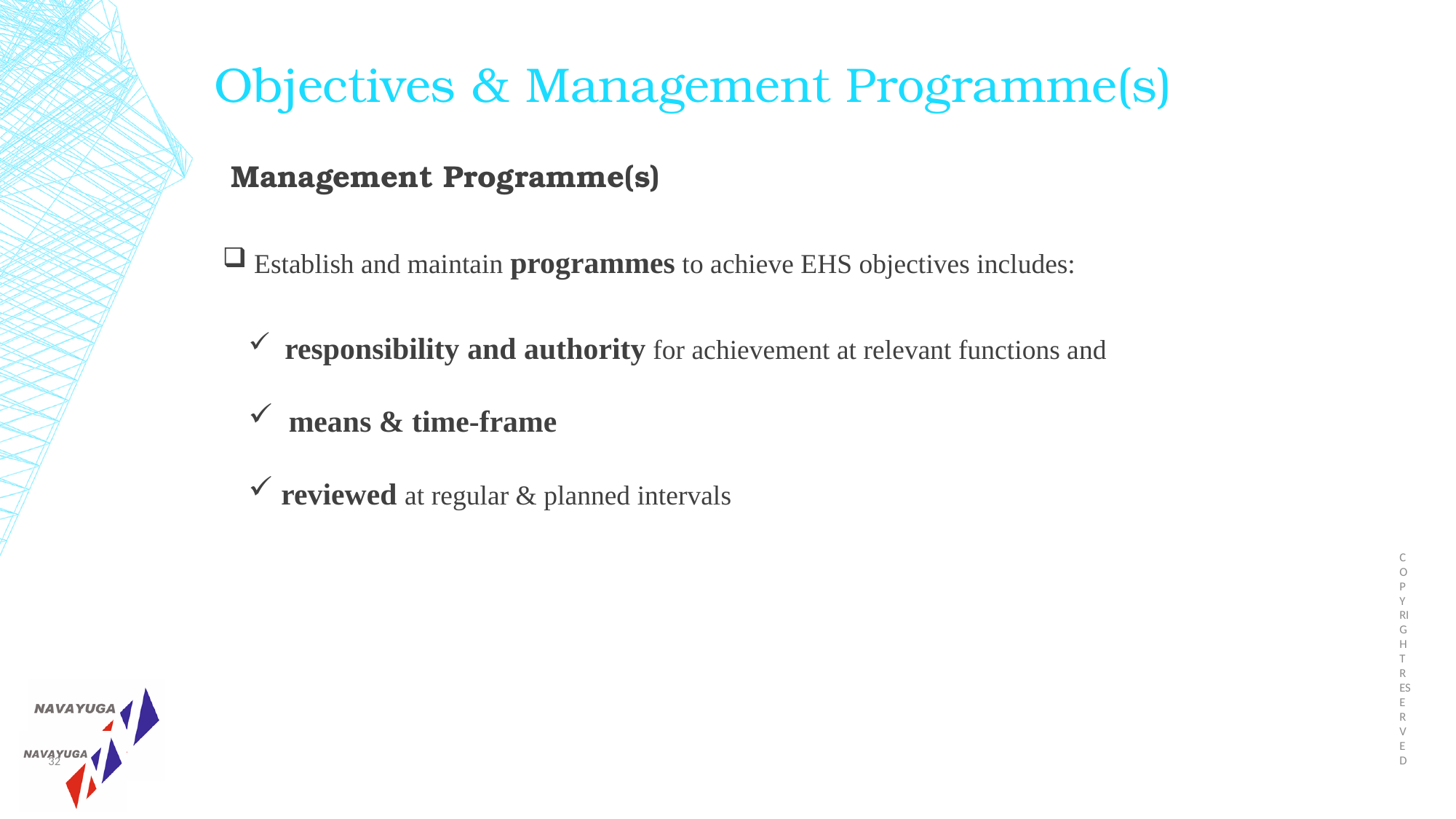

Objectives & Management Programme(s)
Management Programme(s)
 Establish and maintain programmes to achieve EHS objectives includes:
  responsibility and authority for achievement at relevant functions and

  means & time-frame

 reviewed at regular & planned intervals
COPY RIGHT RESERVED
32